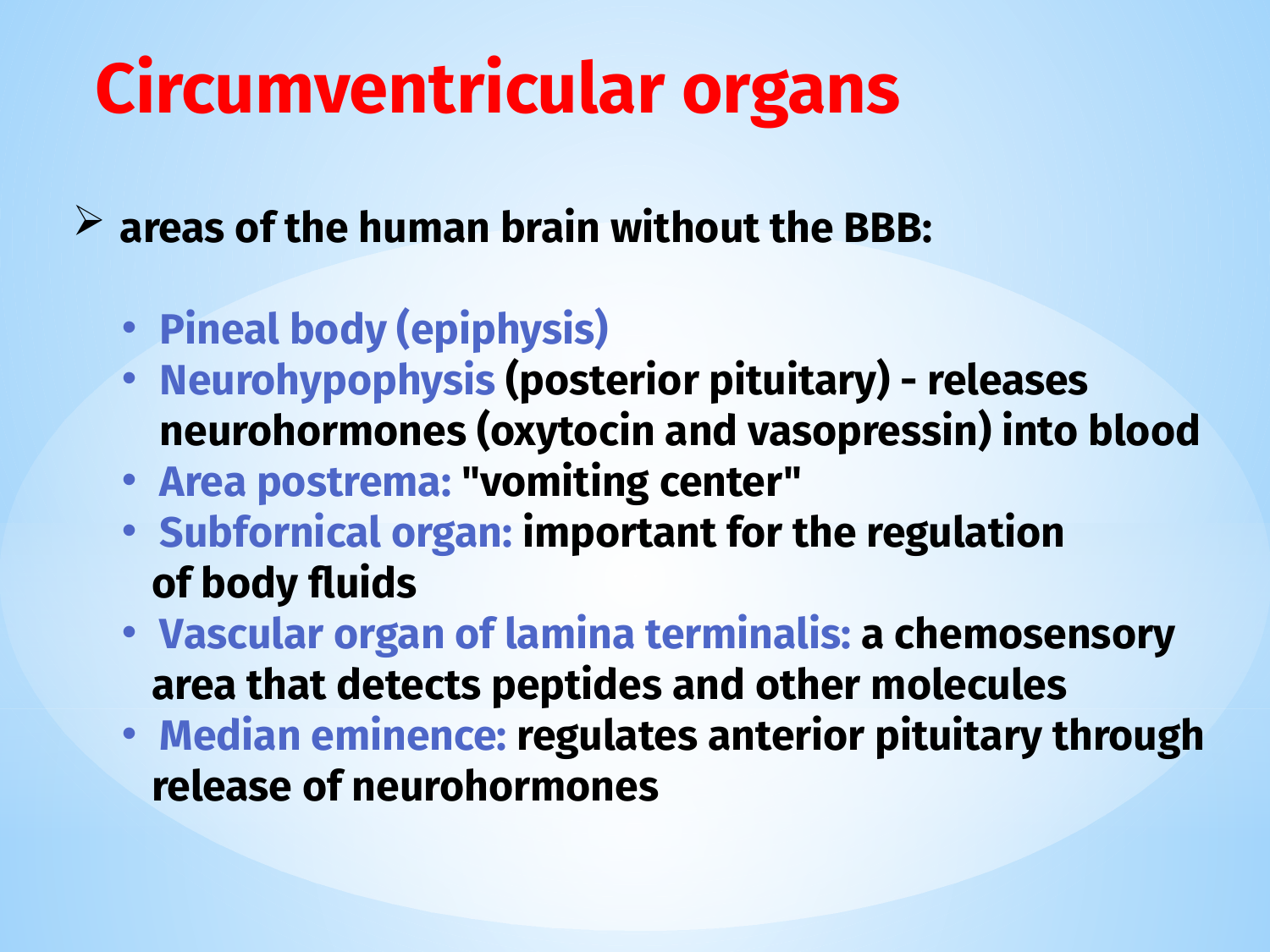

Circumventricular organs

areas of the human brain without the BBB:

Pineal body (epiphysis)
Neurohypophysis (posterior pituitary) - releases
neurohormones (oxytocin and vasopressin) into blood
Area postrema: "vomiting center"
Subfornical organ: important for the regulation
   of body fluids
Vascular organ of lamina terminalis: a chemosensory
   area that detects peptides and other molecules
Median eminence: regulates anterior pituitary through
   release of neurohormones